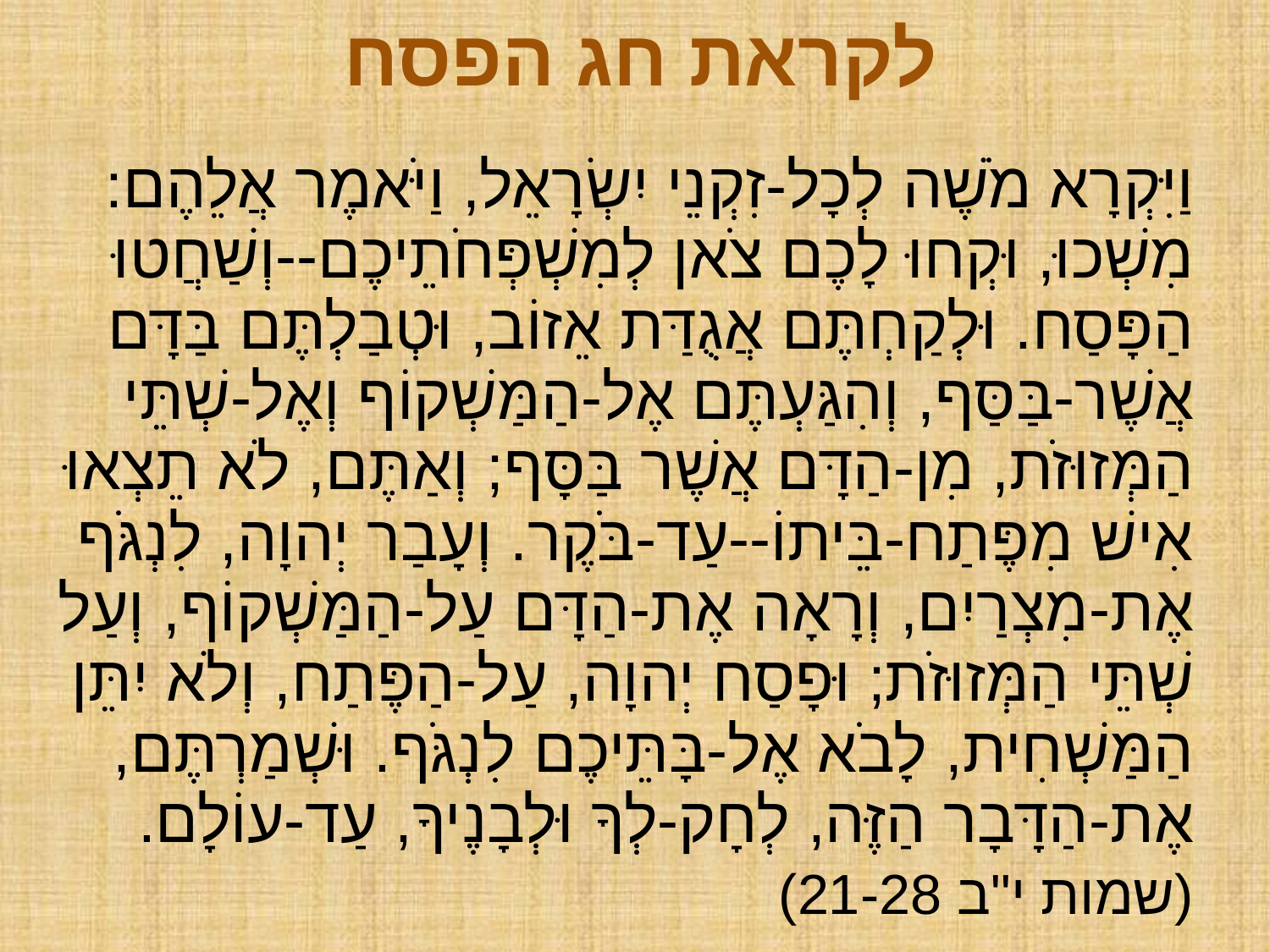

לקראת חג הפסח
וַיִּקְרָא מֹשֶׁה לְכָל-זִקְנֵי יִשְׂרָאֵל, וַיֹּאמֶר אֲלֵהֶם:  מִשְׁכוּ, וּקְחוּ לָכֶם צֹאן לְמִשְׁפְּחֹתֵיכֶם--וְשַׁחֲטוּ הַפָּסַח. וּלְקַחְתֶּם אֲגֻדַּת אֵזוֹב, וּטְבַלְתֶּם בַּדָּם אֲשֶׁר-בַּסַּף, וְהִגַּעְתֶּם אֶל-הַמַּשְׁקוֹף וְאֶל-שְׁתֵּי הַמְּזוּזֹת, מִן-הַדָּם אֲשֶׁר בַּסָּף; וְאַתֶּם, לֹא תֵצְאוּ אִישׁ מִפֶּתַח-בֵּיתוֹ--עַד-בֹּקֶר. וְעָבַר יְהוָה, לִנְגֹּף אֶת-מִצְרַיִם, וְרָאָה אֶת-הַדָּם עַל-הַמַּשְׁקוֹף, וְעַל שְׁתֵּי הַמְּזוּזֹת; וּפָסַח יְהוָה, עַל-הַפֶּתַח, וְלֹא יִתֵּן הַמַּשְׁחִית, לָבֹא אֶל-בָּתֵּיכֶם לִנְגֹּף. וּשְׁמַרְתֶּם, אֶת-הַדָּבָר הַזֶּה, לְחָק-לְךָ וּלְבָנֶיךָ, עַד-עוֹלָם.  (שמות י"ב 21-28)